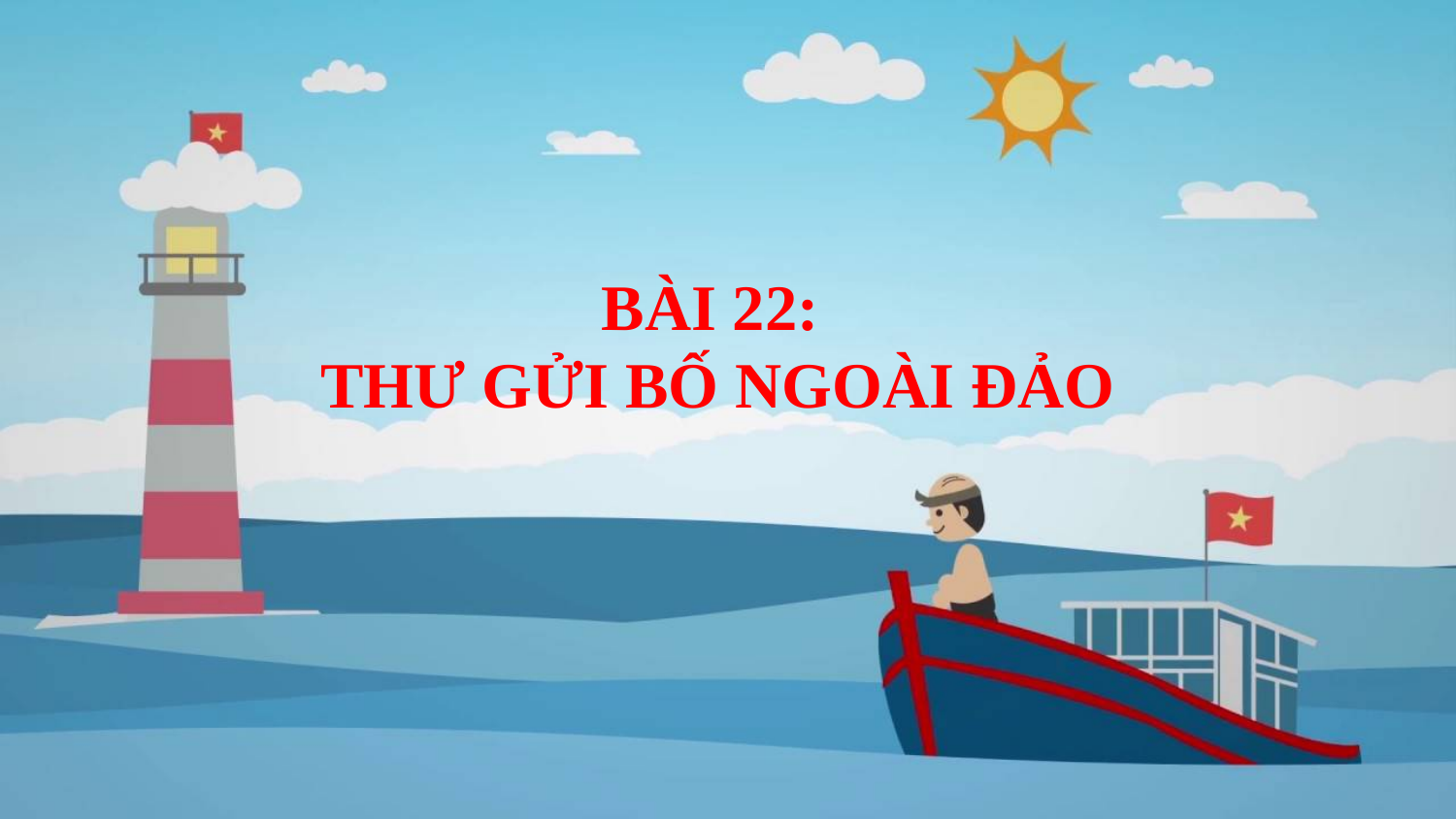

BÀI 22:
THƯ GỬI BỐ NGOÀI ĐẢO